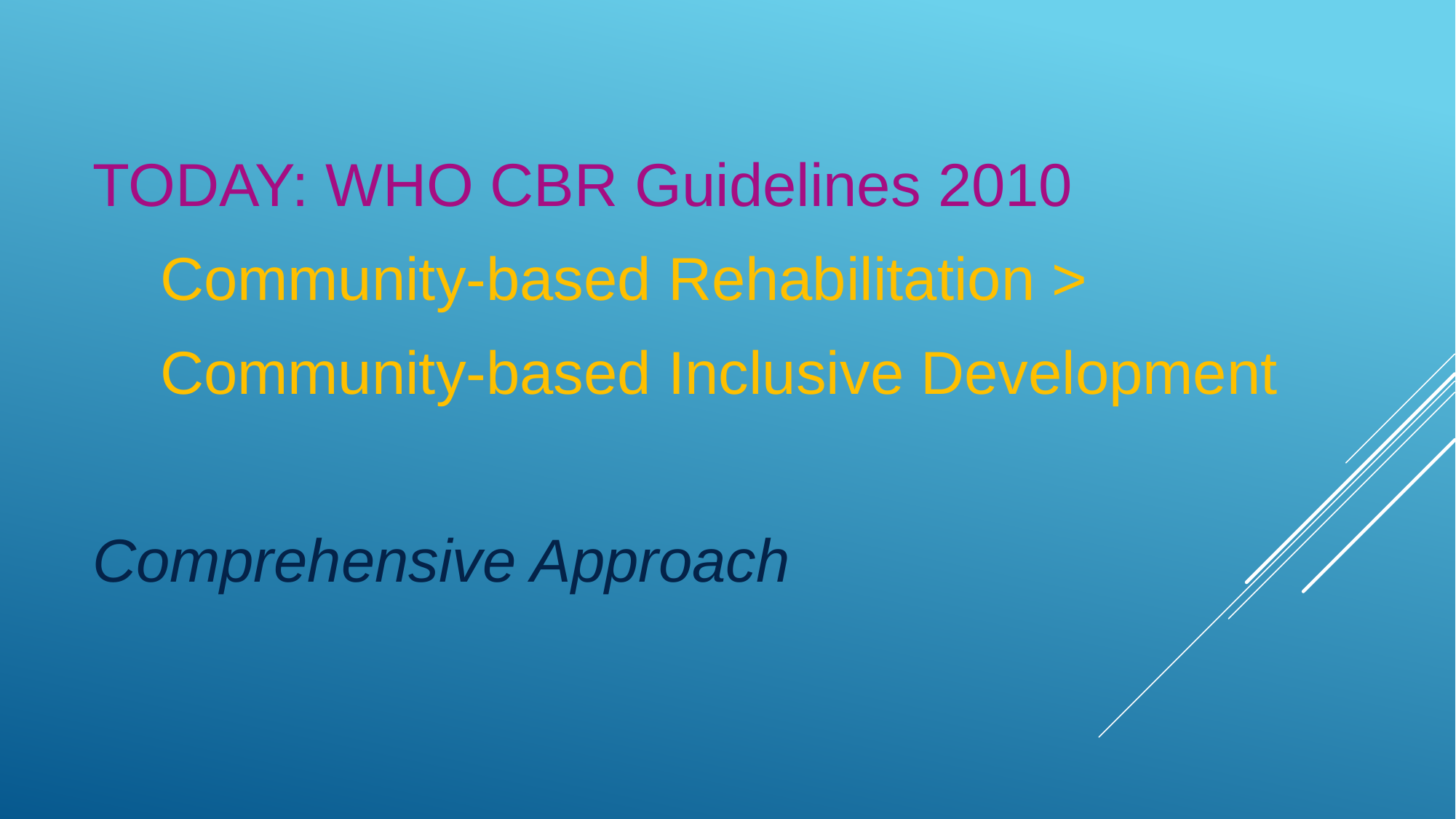

TODAY: WHO CBR Guidelines 2010
    Community-based Rehabilitation >
    Community-based Inclusive Development

Comprehensive Approach
#